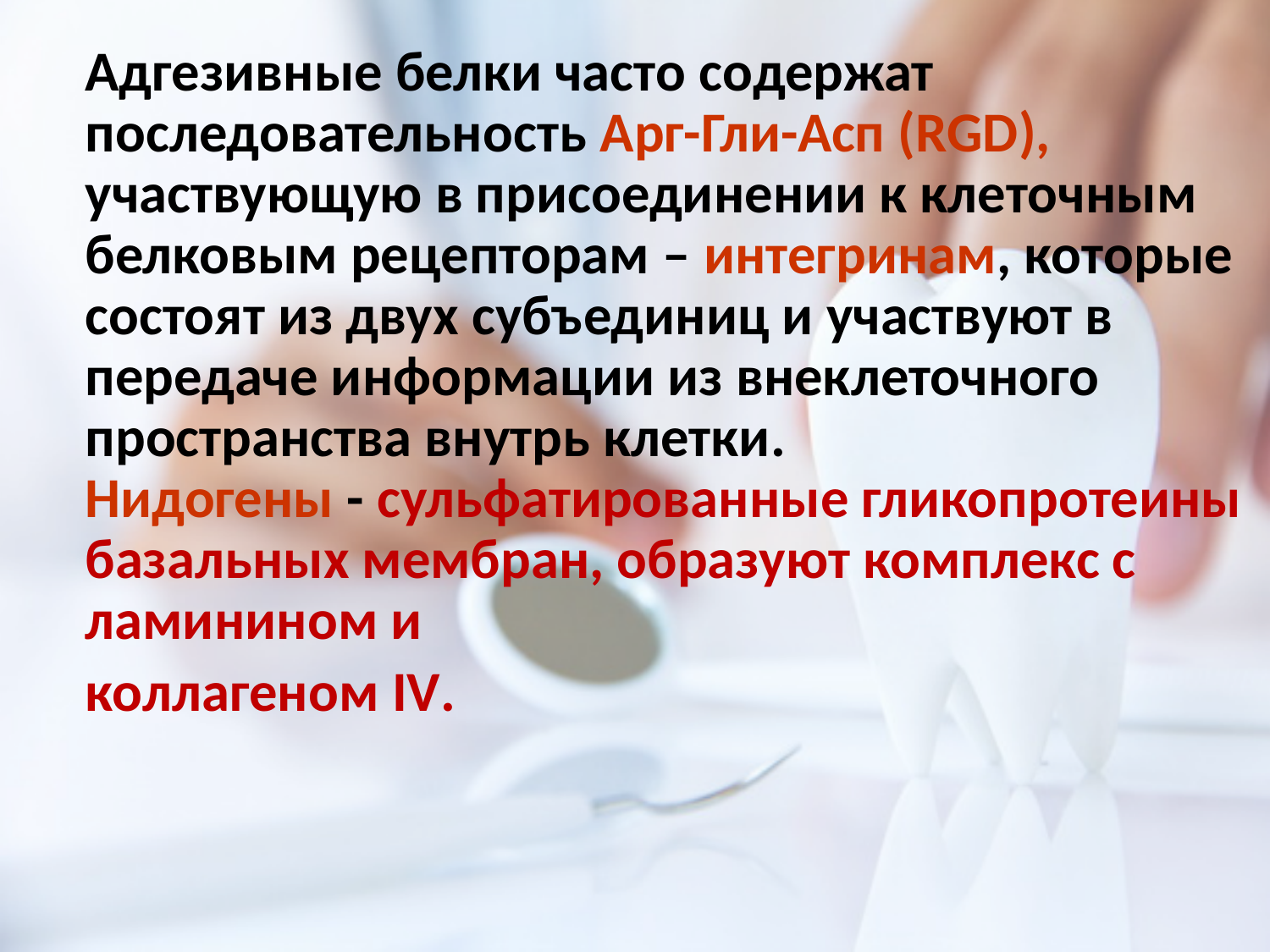

Адгезивные белки часто содержат последовательность Арг-Гли-Асп (RGD), участвующую в присоединении к клеточным белковым рецепторам – интегринам, которые состоят из двух субъединиц и участвуют в передаче информации из внеклеточного пространства внутрь клетки.
Нидогены - сульфатированные гликопротеины базальных мембран, образуют комплекс с ламинином и
	коллагеном IV.